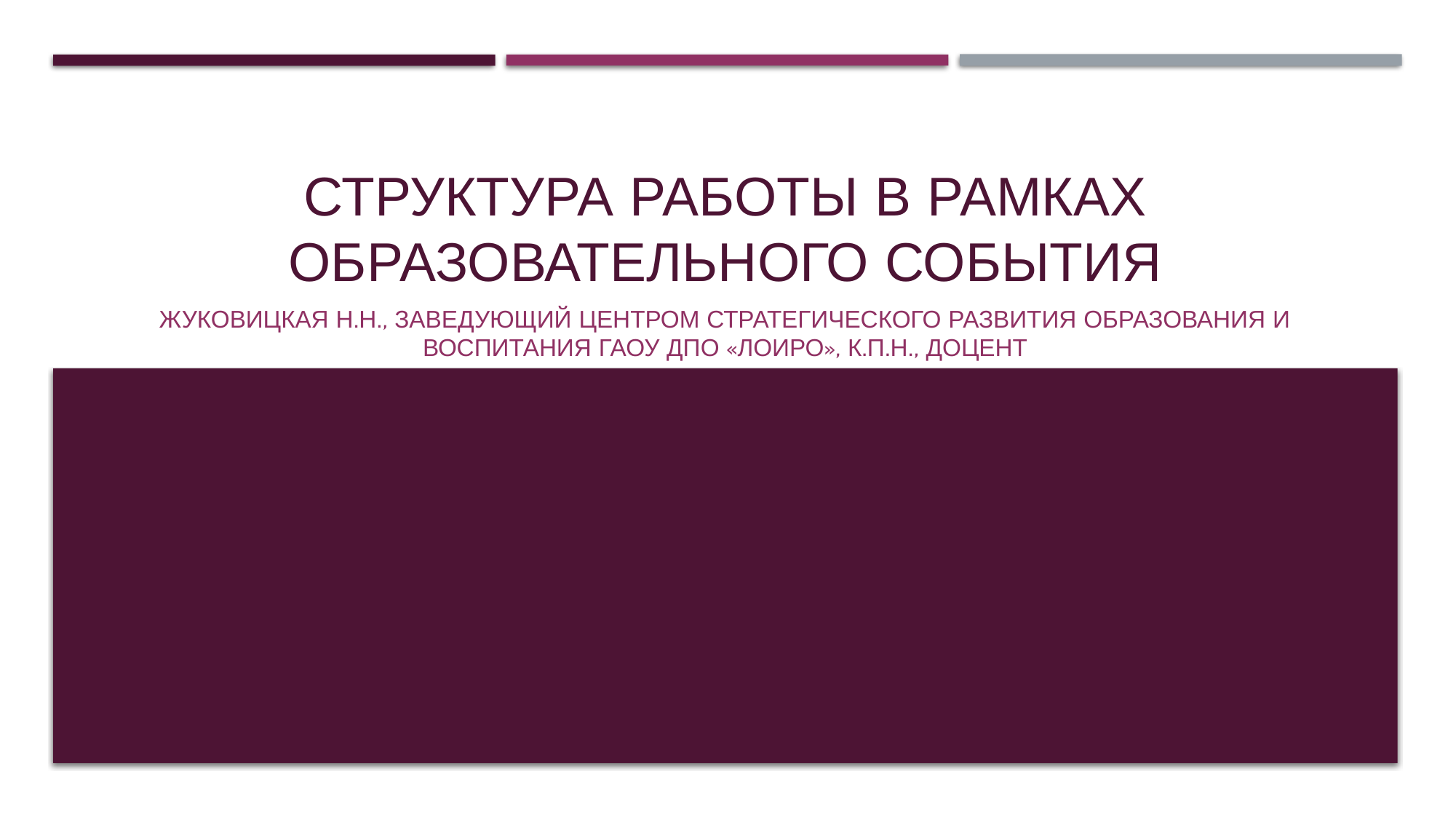

# Структура работы в рамках образовательного события
Жуковицкая Н.Н., заведующий Центром стратегического развития образования и воспитания ГАОУ ДПО «ЛОИРО», к.п.н., доцент